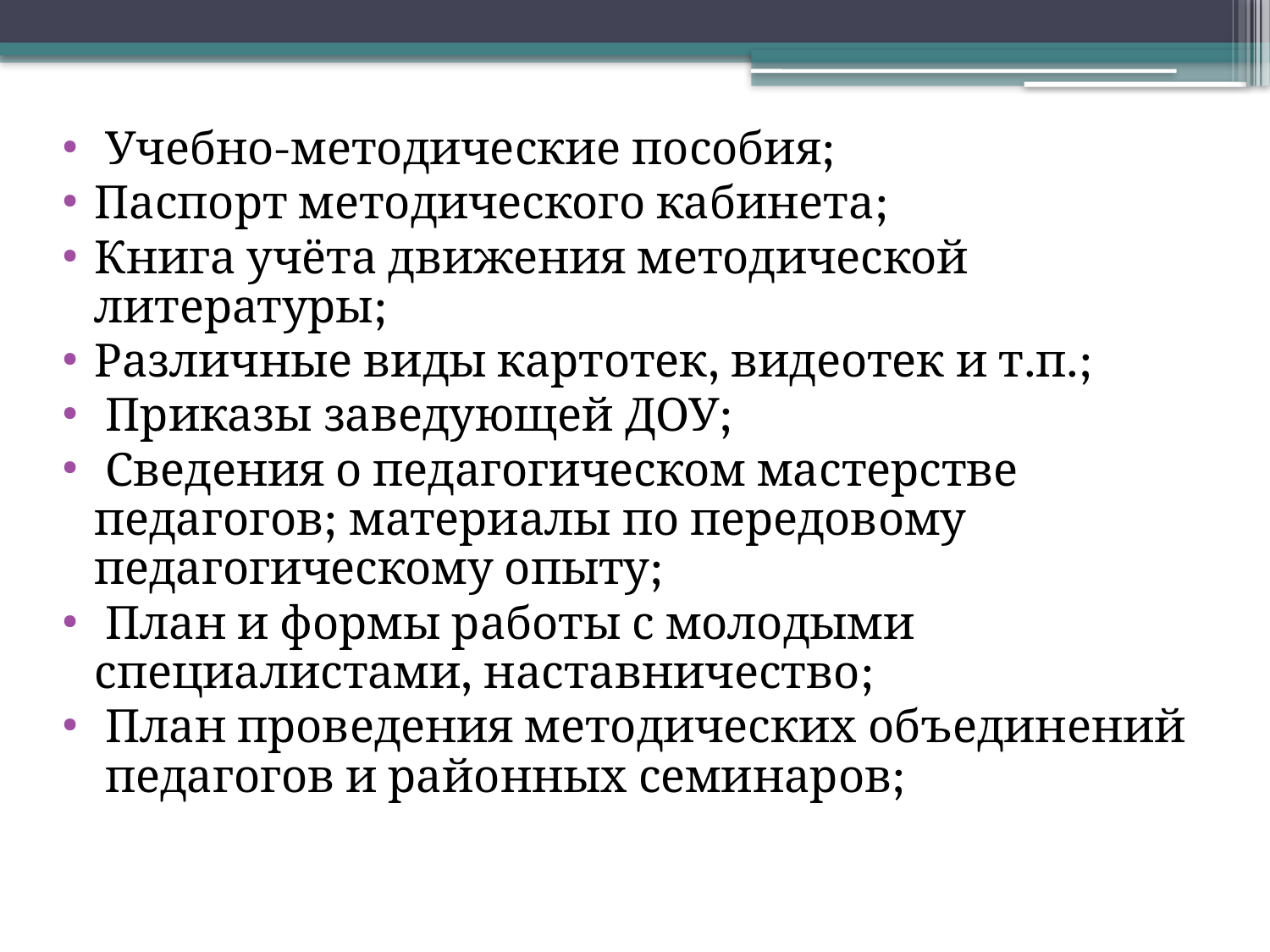

Учебно-методические пособия;
Паспорт методического кабинета;
Книга учёта движения методической литературы;
Различные виды картотек, видеотек и т.п.;
 Приказы заведующей ДОУ;
 Сведения о педагогическом мастерстве педагогов; материалы по передовому педагогическому опыту;
 План и формы работы с молодыми специалистами, наставничество;
 План проведения методических объединений  педагогов и районных семинаров;